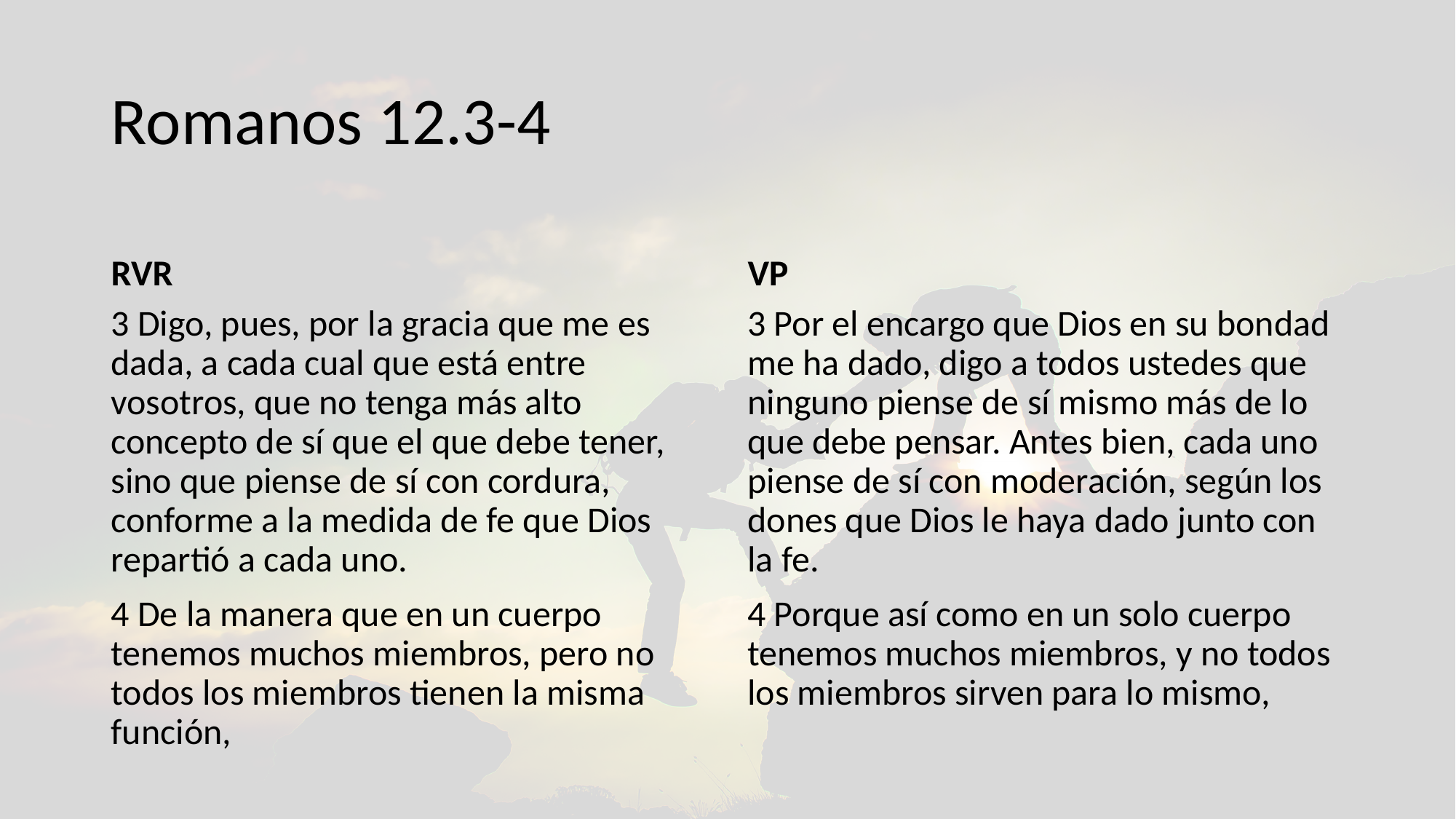

# Romanos 12.3-4
RVR
VP
3 Digo, pues, por la gracia que me es dada, a cada cual que está entre vosotros, que no tenga más alto concepto de sí que el que debe tener, sino que piense de sí con cordura, conforme a la medida de fe que Dios repartió a cada uno.
4 De la manera que en un cuerpo tenemos muchos miembros, pero no todos los miembros tienen la misma función,
3 Por el encargo que Dios en su bondad me ha dado, digo a todos ustedes que ninguno piense de sí mismo más de lo que debe pensar. Antes bien, cada uno piense de sí con moderación, según los dones que Dios le haya dado junto con la fe.
4 Porque así como en un solo cuerpo tenemos muchos miembros, y no todos los miembros sirven para lo mismo,